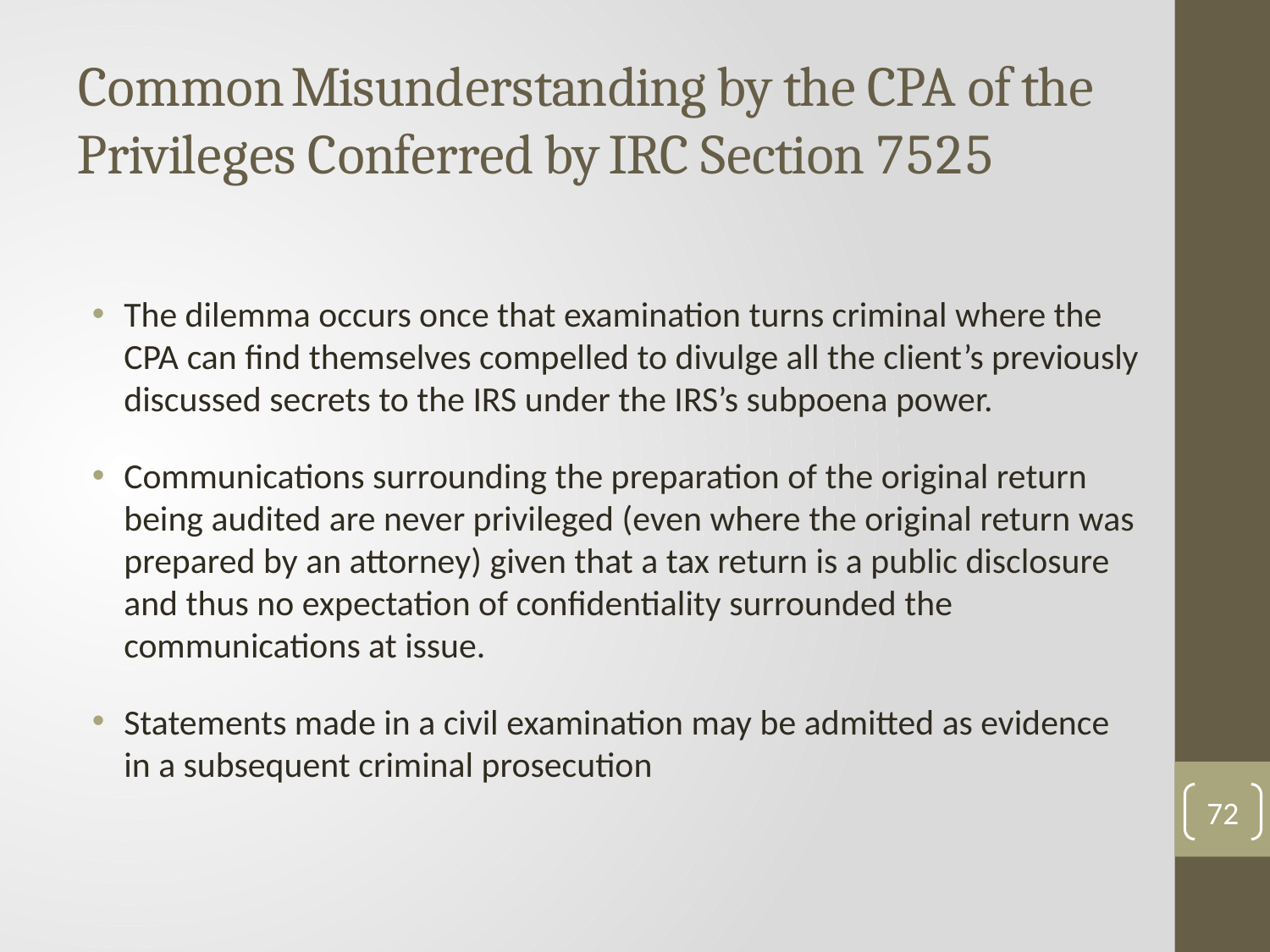

# Common Misunderstanding by the CPA of the Privileges Conferred by IRC Section 7525
The dilemma occurs once that examination turns criminal where the CPA can find themselves compelled to divulge all the client’s previously discussed secrets to the IRS under the IRS’s subpoena power.

Communications surrounding the preparation of the original return being audited are never privileged (even where the original return was prepared by an attorney) given that a tax return is a public disclosure and thus no expectation of confidentiality surrounded the communications at issue.

Statements made in a civil examination may be admitted as evidence in a subsequent criminal prosecution
72